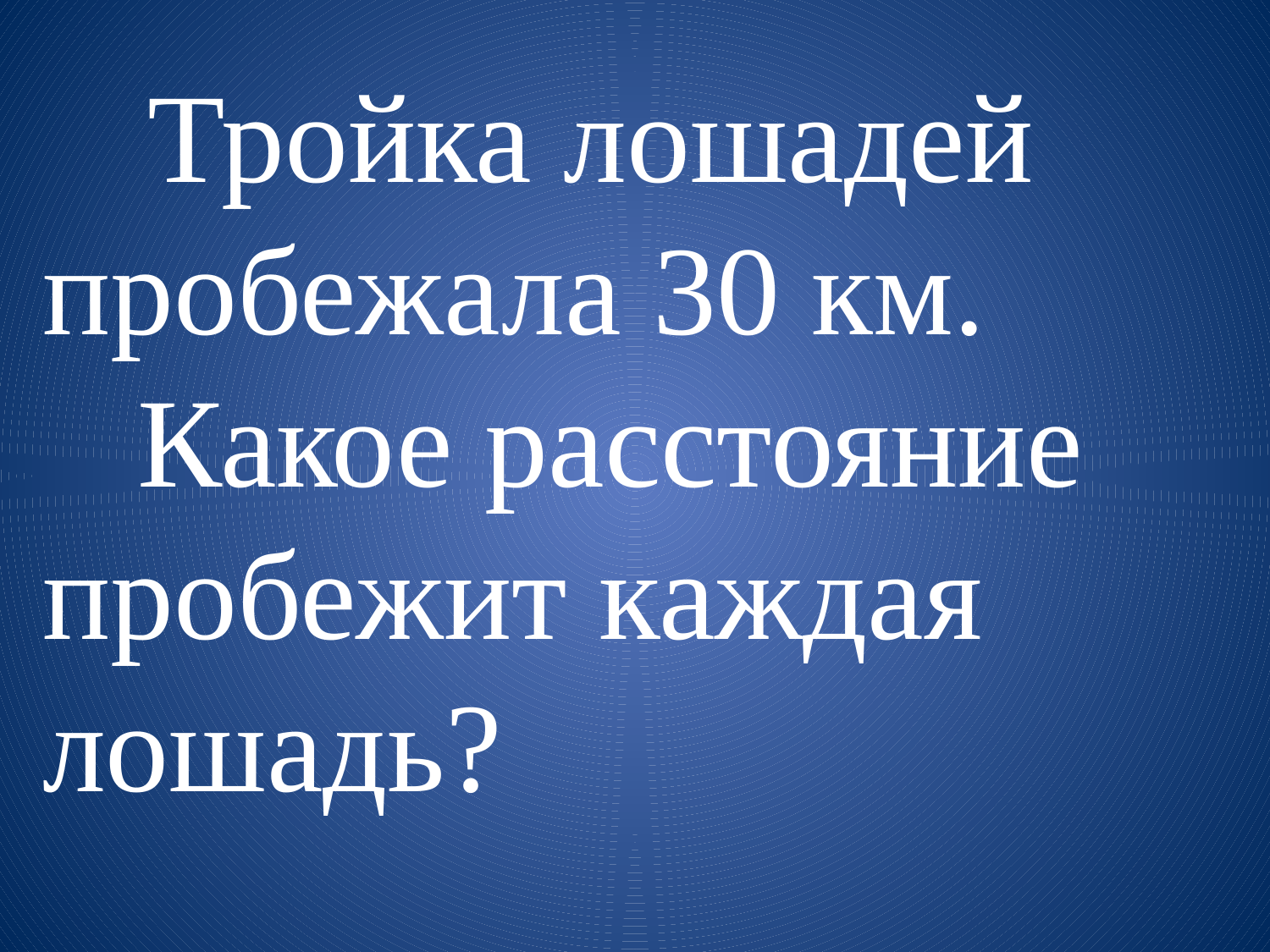

Тройка лошадей пробежала 30 км.
   Какое расстояние пробежит каждая лошадь?